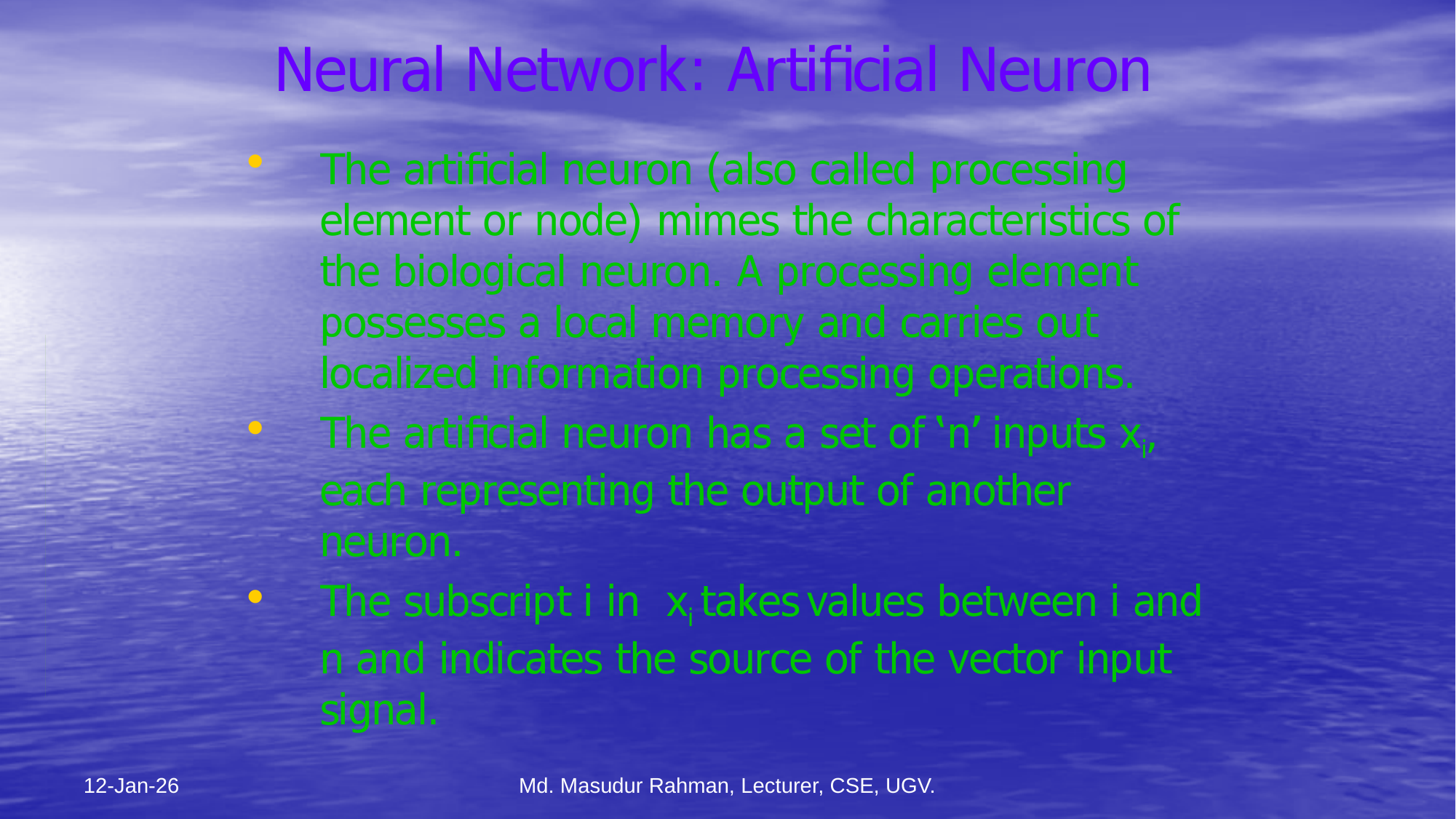

# Neural Network: Artificial Neuron
The artificial neuron (also called processing element or node) mimes the characteristics of the biological neuron. A processing element possesses a local memory and carries out localized information processing operations.
The artificial neuron has a set of ‘n’ inputs xi, each representing the output of another neuron.
The subscript i in  xi takes values between i and n and indicates the source of the vector input signal.
12-Jan-26
Md. Masudur Rahman, Lecturer, CSE, UGV.